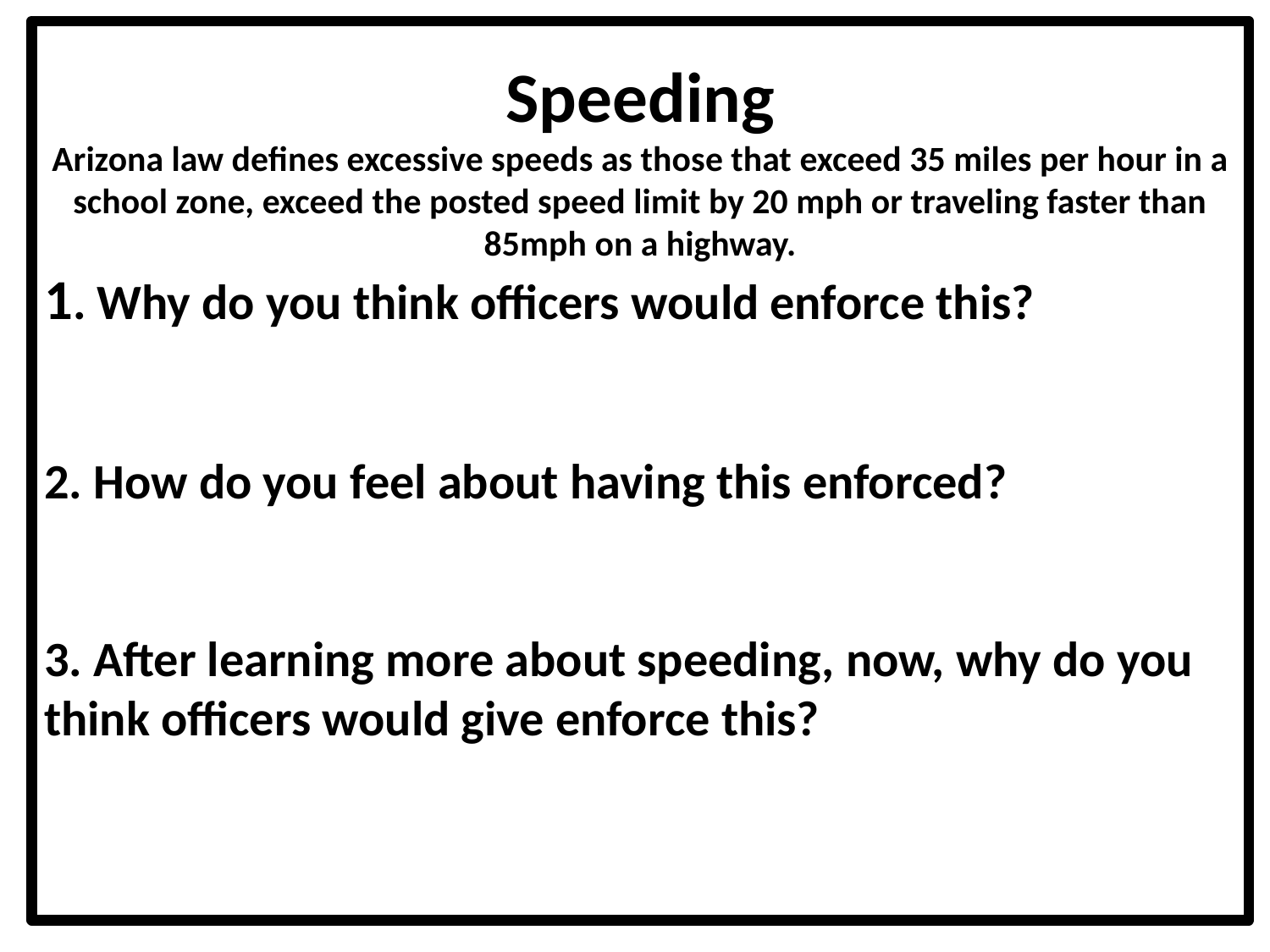

Speeding
Arizona law defines excessive speeds as those that exceed 35 miles per hour in a school zone, exceed the posted speed limit by 20 mph or traveling faster than 85mph on a highway.
1. Why do you think officers would enforce this?

2. How do you feel about having this enforced?

3. After learning more about speeding, now, why do you think officers would give enforce this?